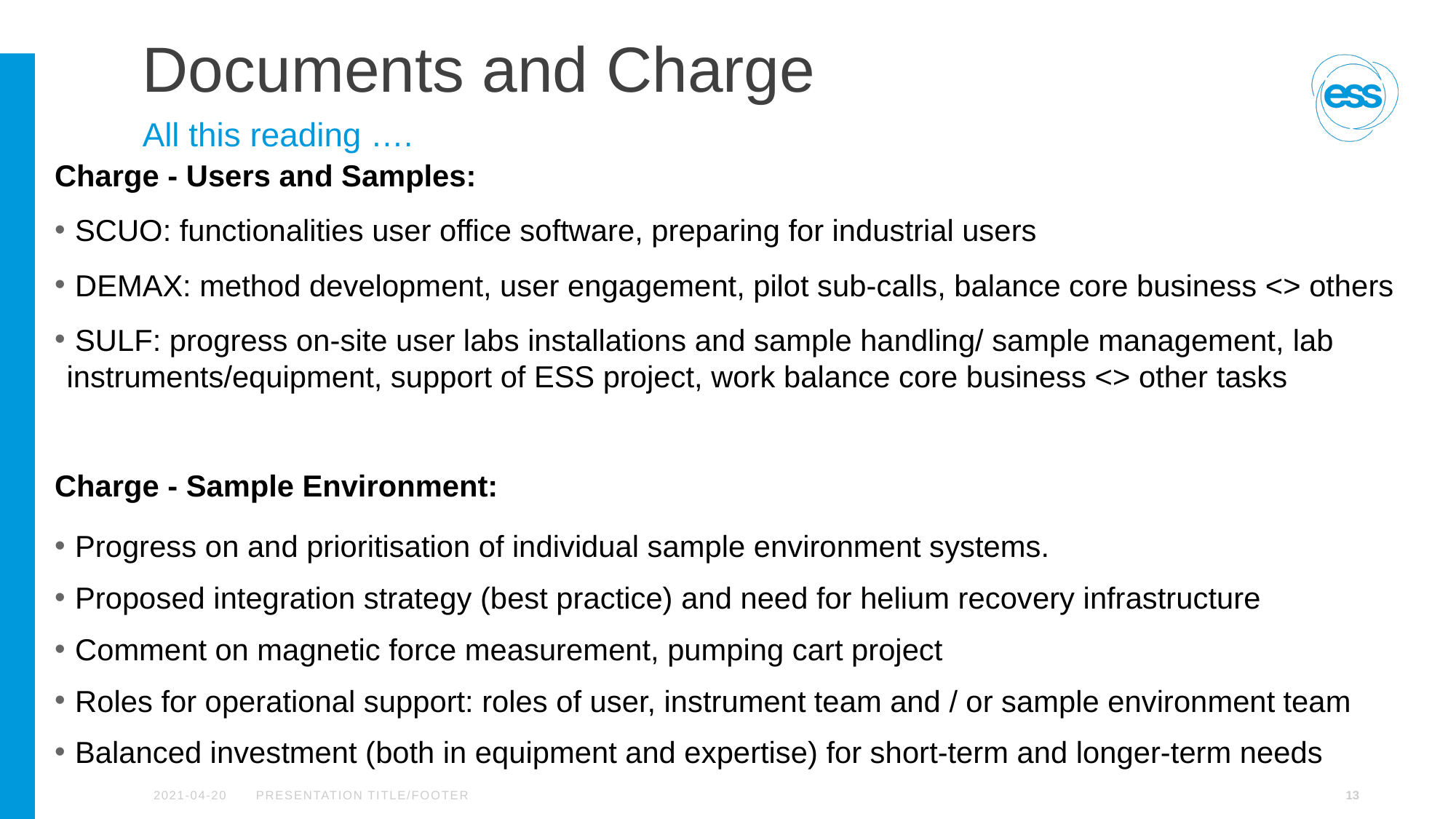

# Documents and Charge
All this reading ….
Charge - Users and Samples:
 SCUO: functionalities user office software, preparing for industrial users
 DEMAX: method development, user engagement, pilot sub-calls, balance core business <> others
 SULF: progress on-site user labs installations and sample handling/ sample management, lab instruments/equipment, support of ESS project, work balance core business <> other tasks

Charge - Sample Environment:
 Progress on and prioritisation of individual sample environment systems.
 Proposed integration strategy (best practice) and need for helium recovery infrastructure
 Comment on magnetic force measurement, pumping cart project
 Roles for operational support: roles of user, instrument team and / or sample environment team
 Balanced investment (both in equipment and expertise) for short-term and longer-term needs

2021-04-20
PRESENTATION TITLE/FOOTER
13